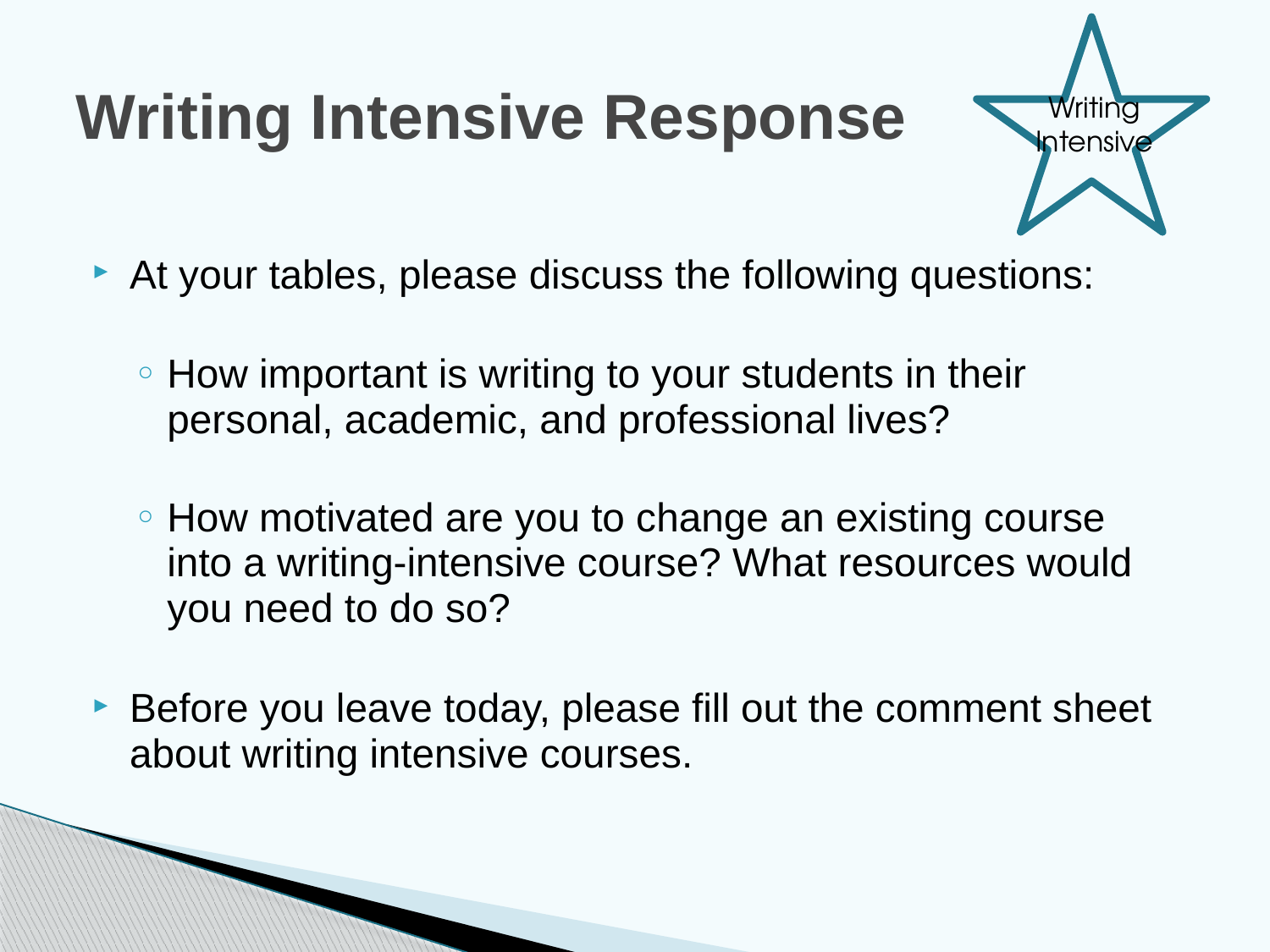

# Writing Intensive Response
Writing
Intensive

At your tables, please discuss the following questions:

How important is writing to your students in their personal, academic, and professional lives?

How motivated are you to change an existing course into a writing-intensive course? What resources would you need to do so?

Before you leave today, please fill out the comment sheet about writing intensive courses.